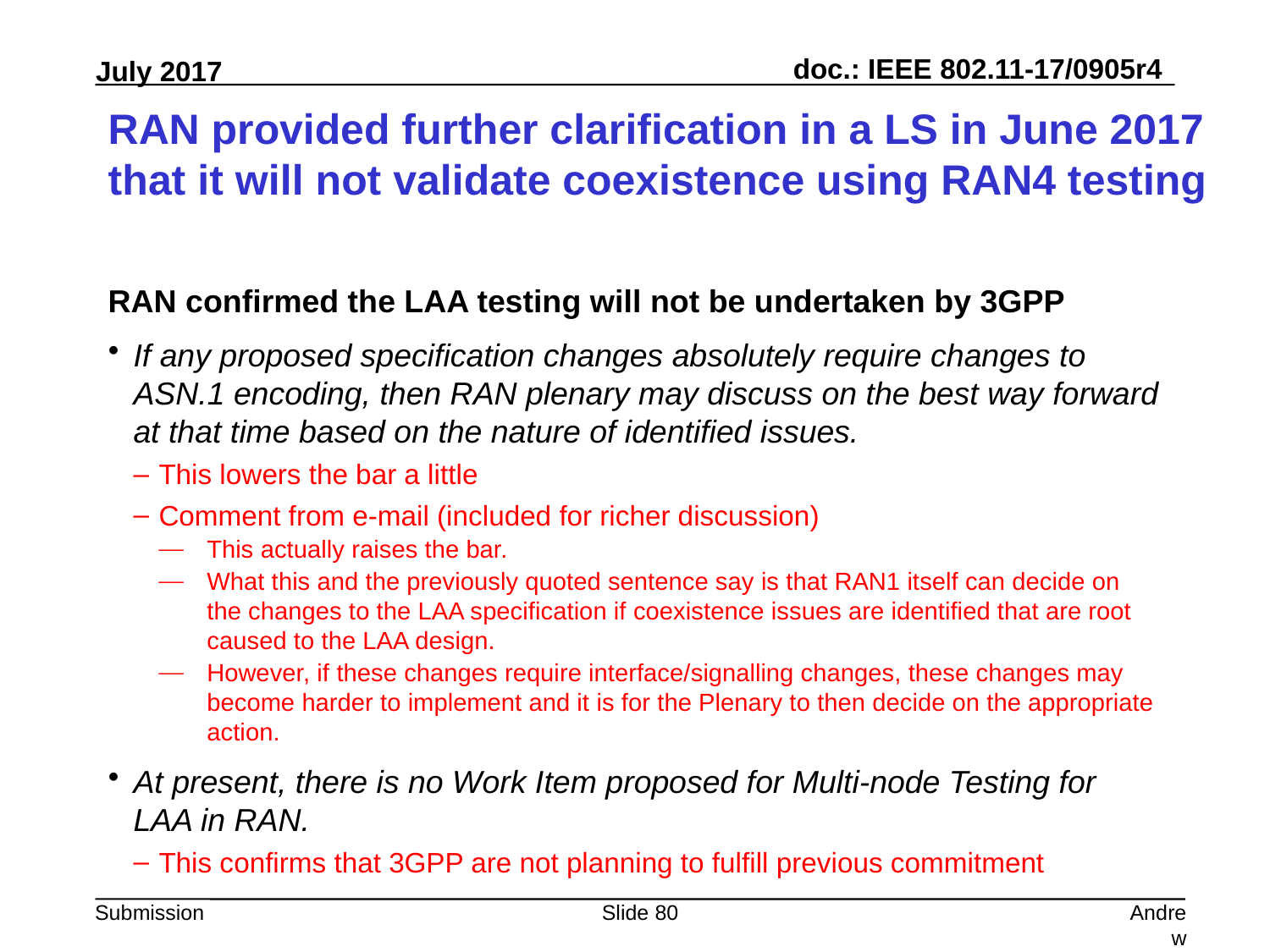

# RAN provided further clarification in a LS in June 2017 that it will not validate coexistence using RAN4 testing
RAN confirmed the LAA testing will not be undertaken by 3GPP
If any proposed specification changes absolutely require changes to ASN.1 encoding, then RAN plenary may discuss on the best way forward at that time based on the nature of identified issues.
This lowers the bar a little
Comment from e-mail (included for richer discussion)
This actually raises the bar.
What this and the previously quoted sentence say is that RAN1 itself can decide on the changes to the LAA specification if coexistence issues are identified that are root caused to the LAA design.
However, if these changes require interface/signalling changes, these changes may become harder to implement and it is for the Plenary to then decide on the appropriate action.
At present, there is no Work Item proposed for Multi-node Testing for LAA in RAN.
This confirms that 3GPP are not planning to fulfill previous commitment

Slide 80
Andrew Myles, Cisco